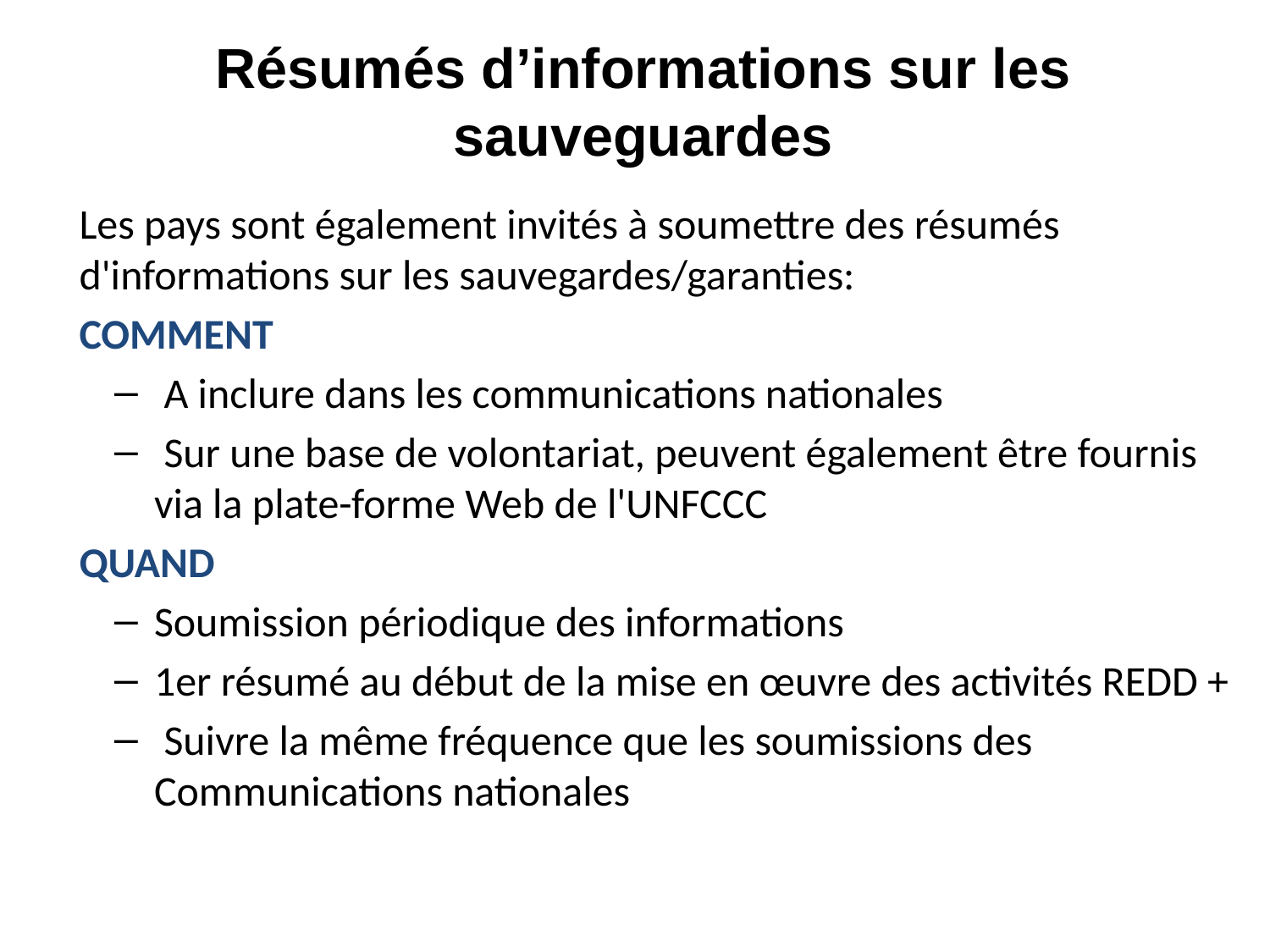

# Résumés d’informations sur les sauveguardes
Les pays sont également invités à soumettre des résumés d'informations sur les sauvegardes/garanties:
COMMENT
 A inclure dans les communications nationales
 Sur une base de volontariat, peuvent également être fournis via la plate-forme Web de l'UNFCCC
QUAND
Soumission périodique des informations
1er résumé au début de la mise en œuvre des activités REDD +
 Suivre la même fréquence que les soumissions des Communications nationales